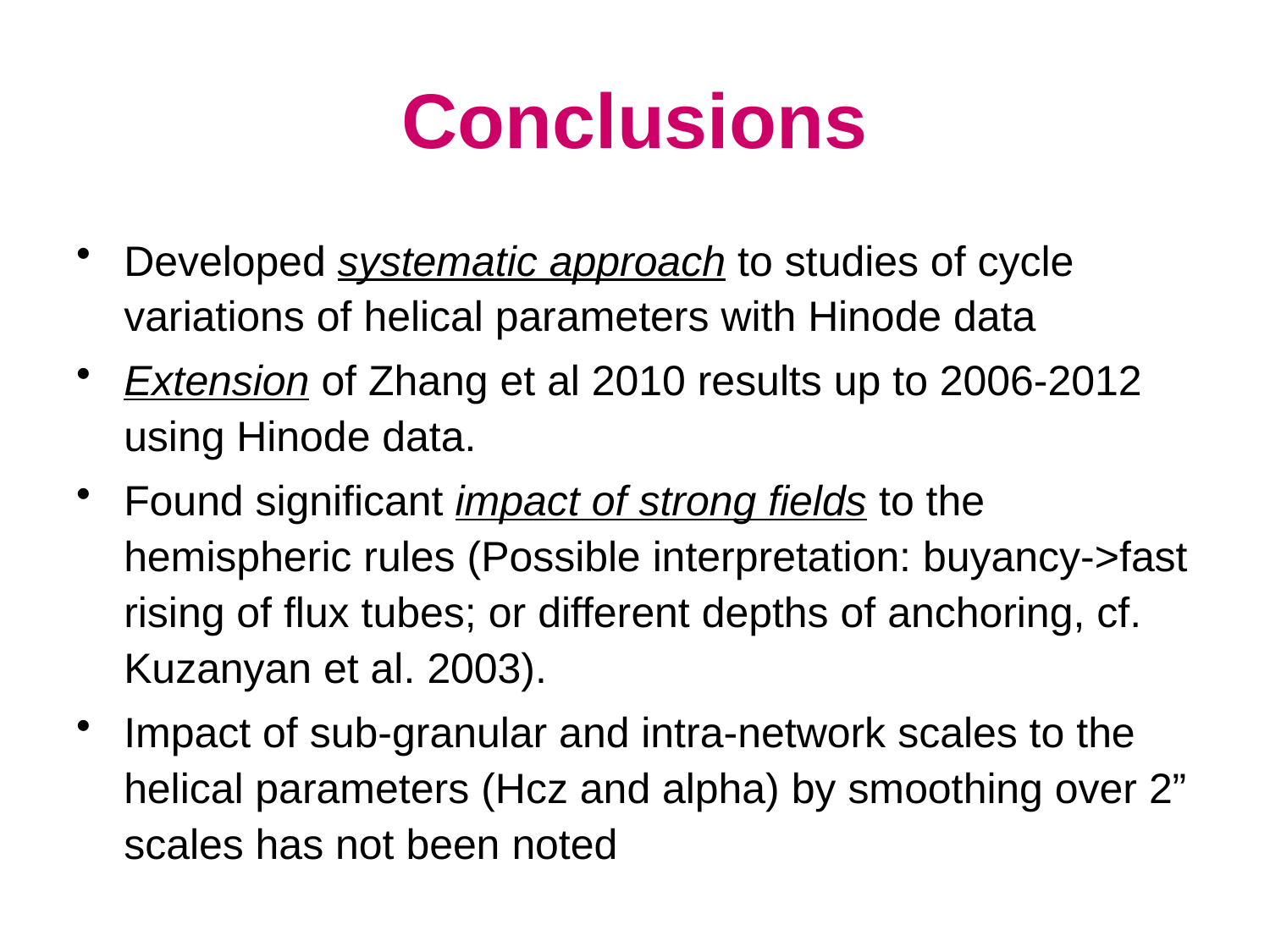

# Conclusions
Developed systematic approach to studies of cycle variations of helical parameters with Hinode data
Extension of Zhang et al 2010 results up to 2006-2012 using Hinode data.
Found significant impact of strong fields to the hemispheric rules (Possible interpretation: buyancy->fast rising of flux tubes; or different depths of anchoring, cf. Kuzanyan et al. 2003).
Impact of sub-granular and intra-network scales to the helical parameters (Hcz and alpha) by smoothing over 2” scales has not been noted